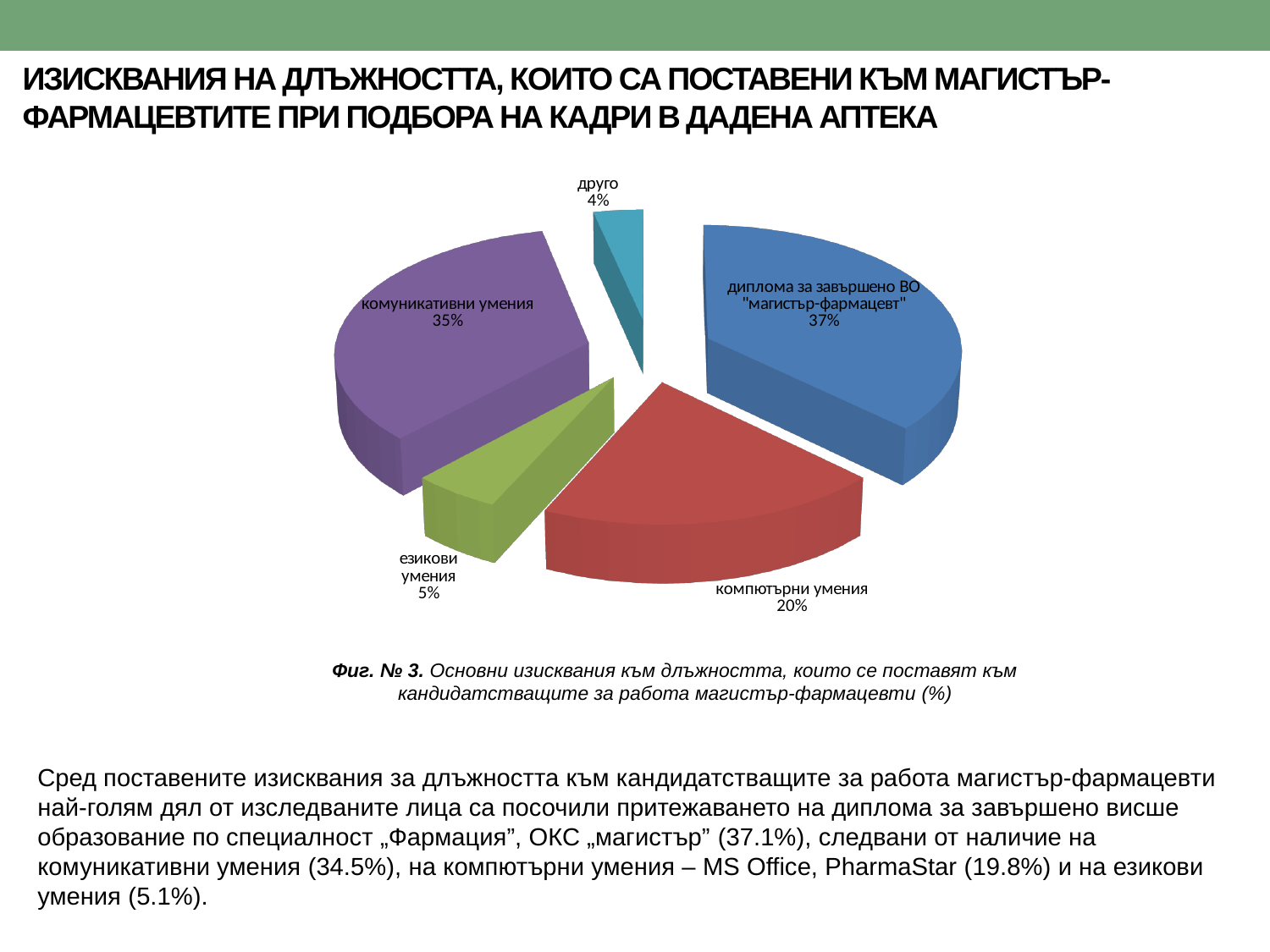

# ИЗИСКВАНИЯ НА ДЛЪЖНОСТТА, КОИТО СА ПОСТАВЕНИ КЪМ МАГИСТЪР-ФАРМАЦЕВТИТЕ ПРИ ПОДБОРА НА КАДРИ В ДАДЕНА АПТЕКА

[unsupported chart]

Фиг. № 3. Основни изисквания към длъжността, които се поставят към кандидатстващите за работа магистър-фармацевти (%)
Сред поставените изисквания за длъжността към кандидатстващите за работа магистър-фармацевти най-голям дял от изследваните лица са посочили притежаването на диплома за завършено висше образование по специалност „Фармация”, ОКС „магистър” (37.1%), следвани от наличие на комуникативни умения (34.5%), на компютърни умения – MS Office, PharmaStar (19.8%) и на езикови умения (5.1%).